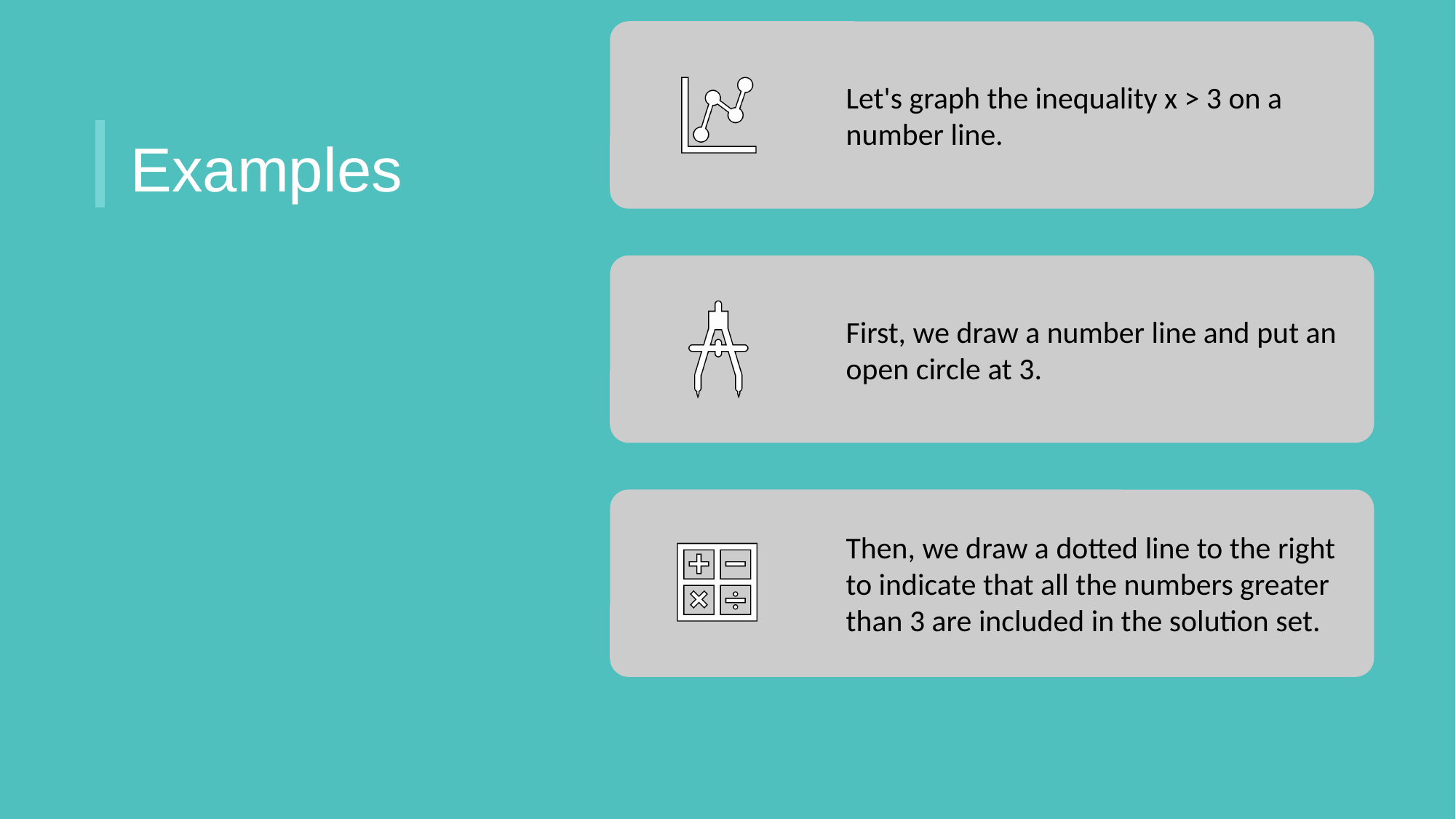

Let's graph the inequality x > 3 on a number line.
First, we draw a number line and put an open circle at 3.
Then, we draw a dotted line to the right to indicate that all the numbers greater than 3 are included in the solution set.
# Examples